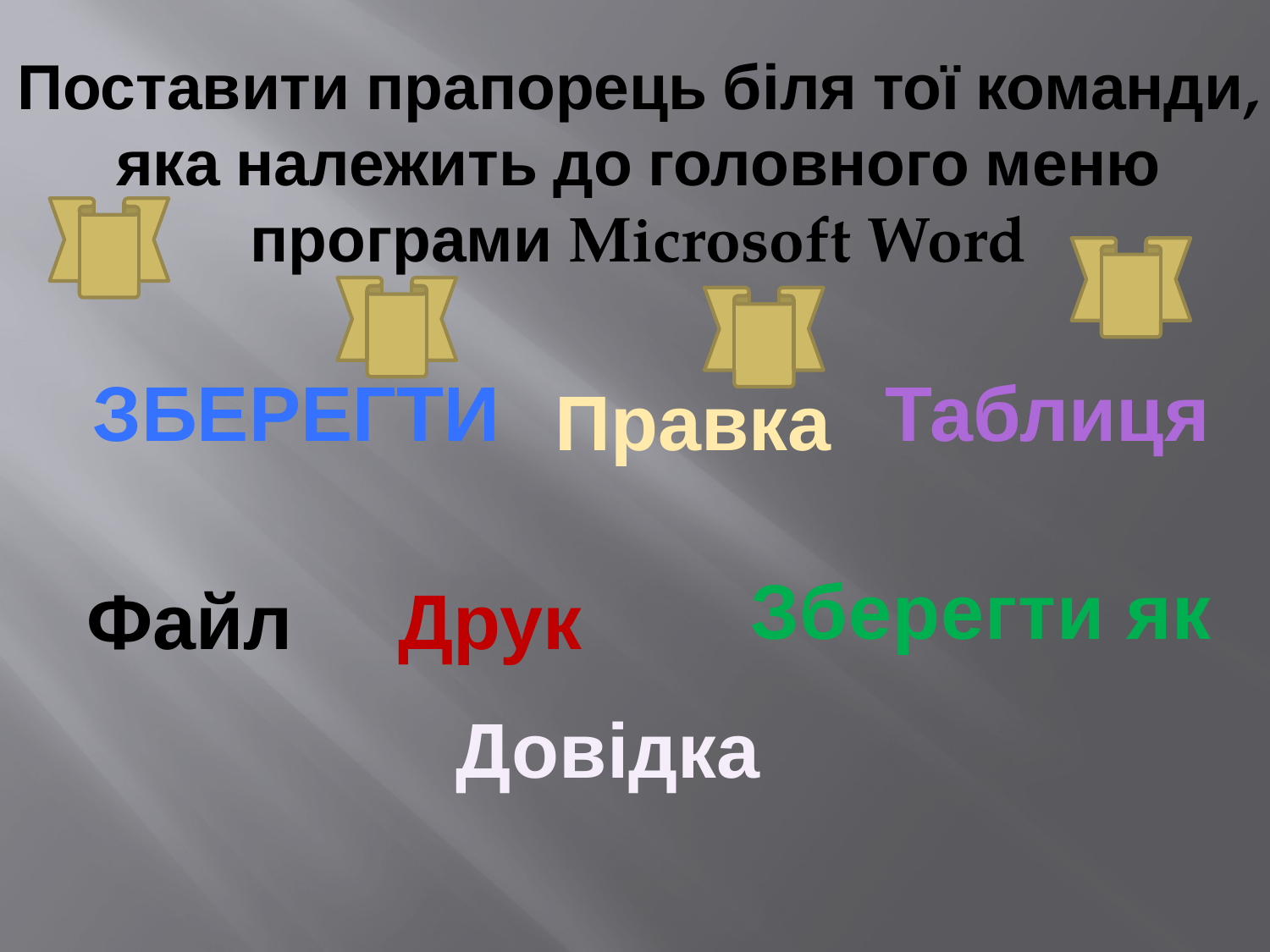

Поставити прапорець біля тої команди,
яка належить до головного меню
програми Microsoft Word

Зберегти
Таблиця
Правка
Зберегти як
Файл
Друк
Довідка